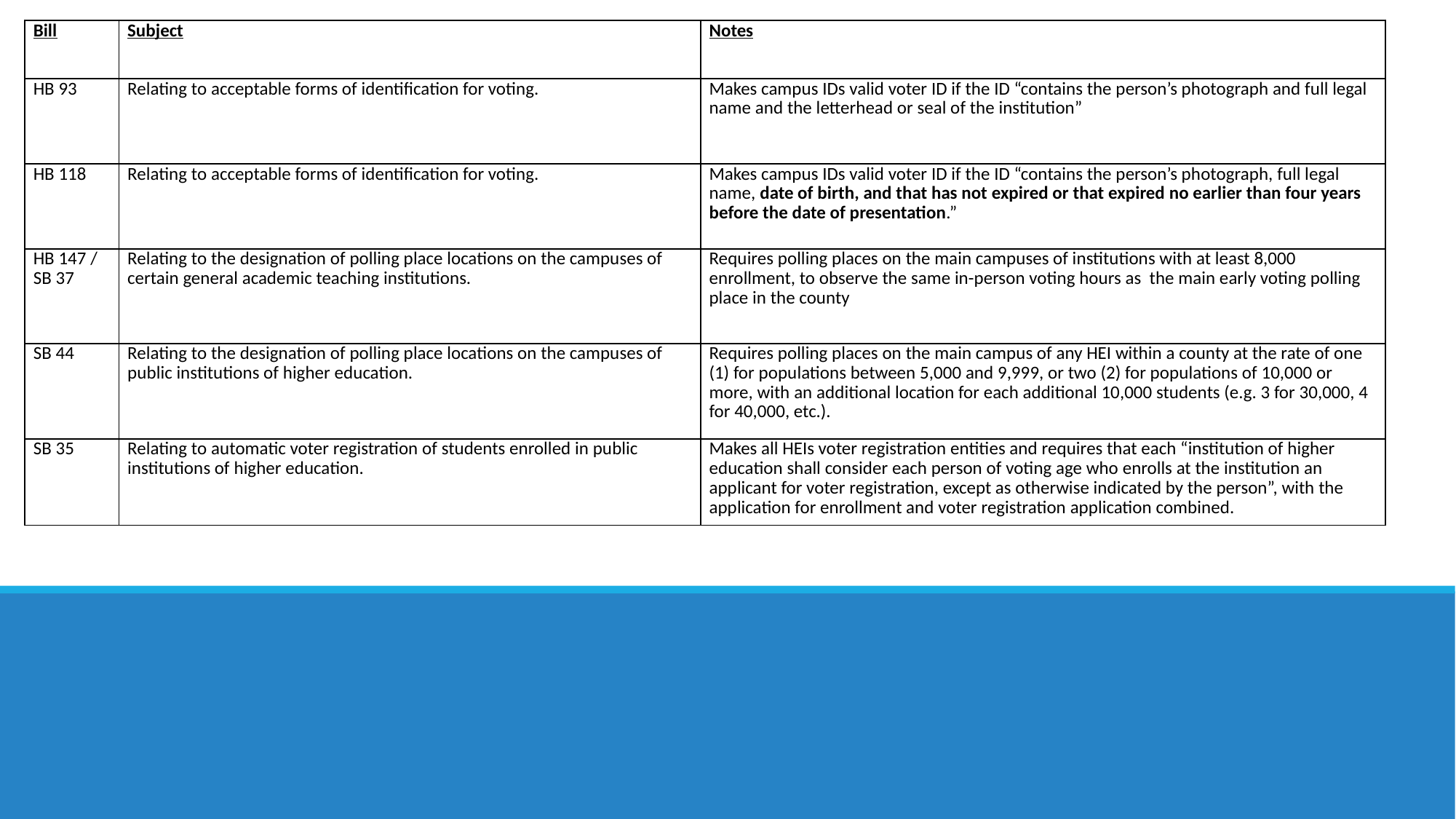

| Bill | Subject | Notes |
| --- | --- | --- |
| HB 93 | Relating to acceptable forms of identification for voting. | Makes campus IDs valid voter ID if the ID “contains the person’s photograph and full legal name and the letterhead or seal of the institution” |
| HB 118 | Relating to acceptable forms of identification for voting. | Makes campus IDs valid voter ID if the ID “contains the person’s photograph, full legal name, date of birth, and that has not expired or that expired no earlier than four years before the date of presentation.” |
| HB 147 / SB 37 | Relating to the designation of polling place locations on the campuses of certain general academic teaching institutions. | Requires polling places on the main campuses of institutions with at least 8,000 enrollment, to observe the same in-person voting hours as the main early voting polling place in the county |
| SB 44 | Relating to the designation of polling place locations on the campuses of public institutions of higher education. | Requires polling places on the main campus of any HEI within a county at the rate of one (1) for populations between 5,000 and 9,999, or two (2) for populations of 10,000 or more, with an additional location for each additional 10,000 students (e.g. 3 for 30,000, 4 for 40,000, etc.). |
| SB 35 | Relating to automatic voter registration of students enrolled in public institutions of higher education. | Makes all HEIs voter registration entities and requires that each “institution of higher education shall consider each person of voting age who enrolls at the institution an applicant for voter registration, except as otherwise indicated by the person”, with the application for enrollment and voter registration application combined. |